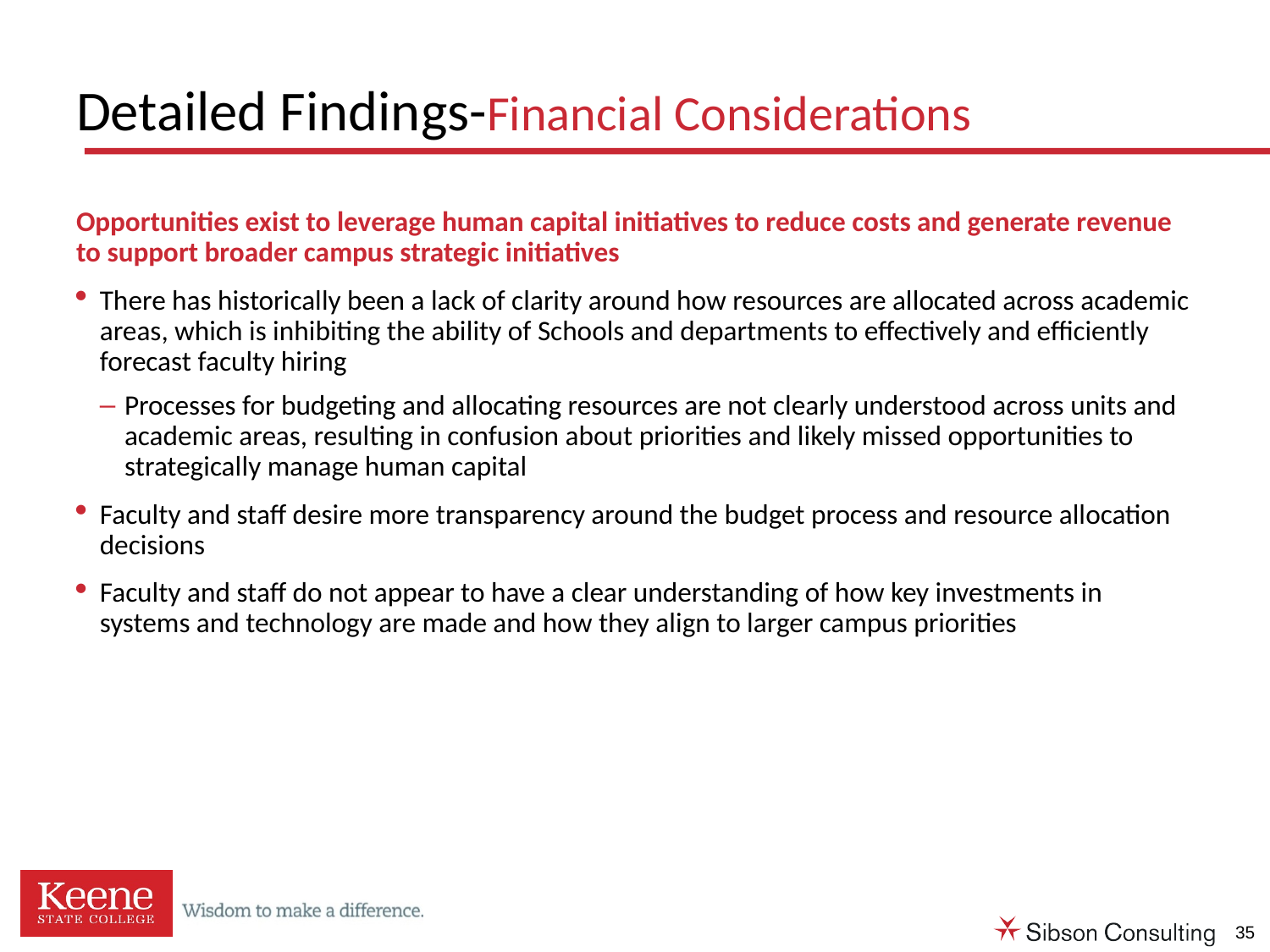

# Detailed Findings-Financial Considerations
Opportunities exist to leverage human capital initiatives to reduce costs and generate revenue to support broader campus strategic initiatives
There has historically been a lack of clarity around how resources are allocated across academic areas, which is inhibiting the ability of Schools and departments to effectively and efficiently forecast faculty hiring
Processes for budgeting and allocating resources are not clearly understood across units and academic areas, resulting in confusion about priorities and likely missed opportunities to strategically manage human capital
Faculty and staff desire more transparency around the budget process and resource allocation decisions
Faculty and staff do not appear to have a clear understanding of how key investments in systems and technology are made and how they align to larger campus priorities